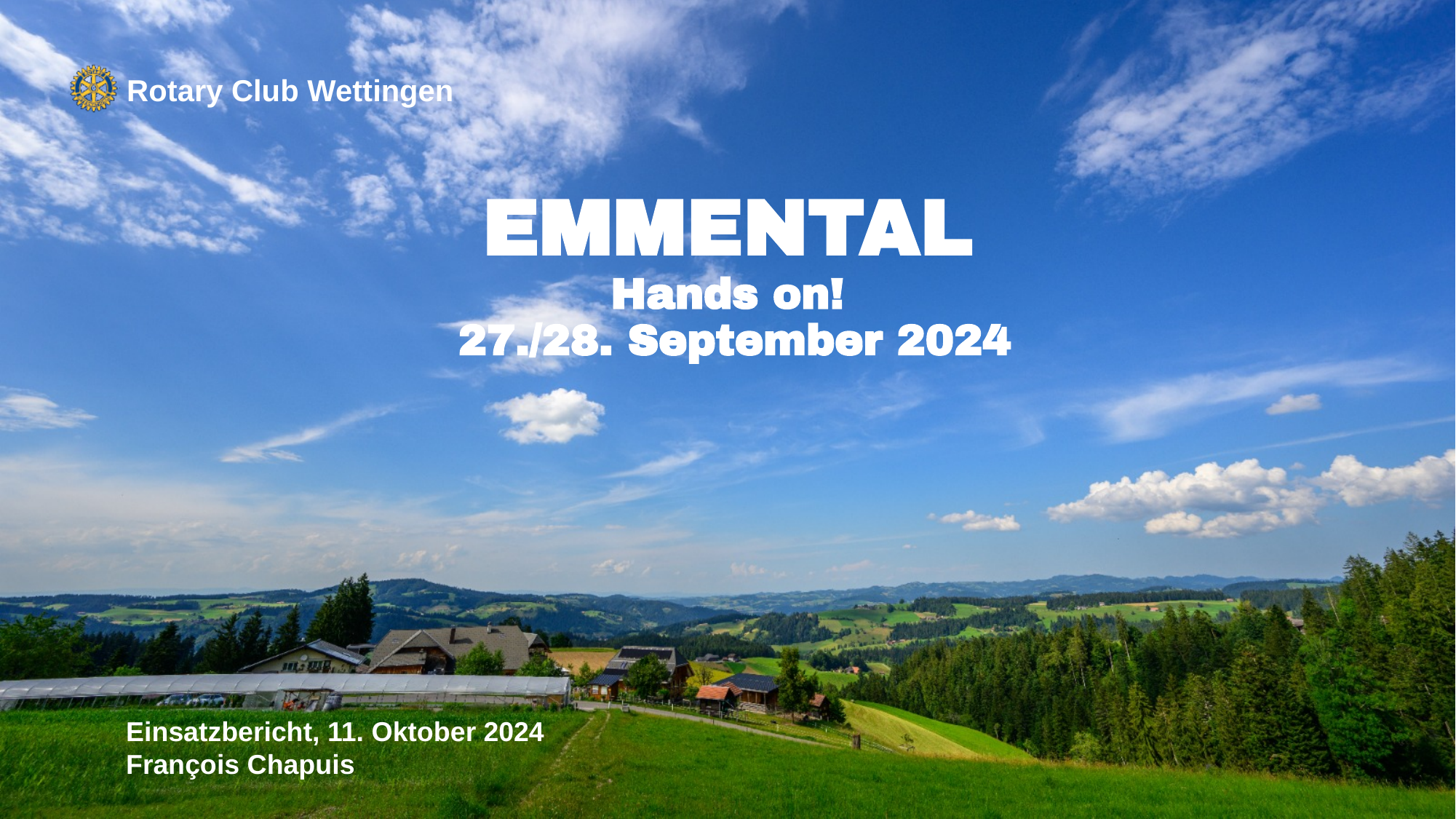

# EMMENTAL Hands on! 27./28. September 2024
Einsatzbericht, 11. Oktober 2024
François Chapuis